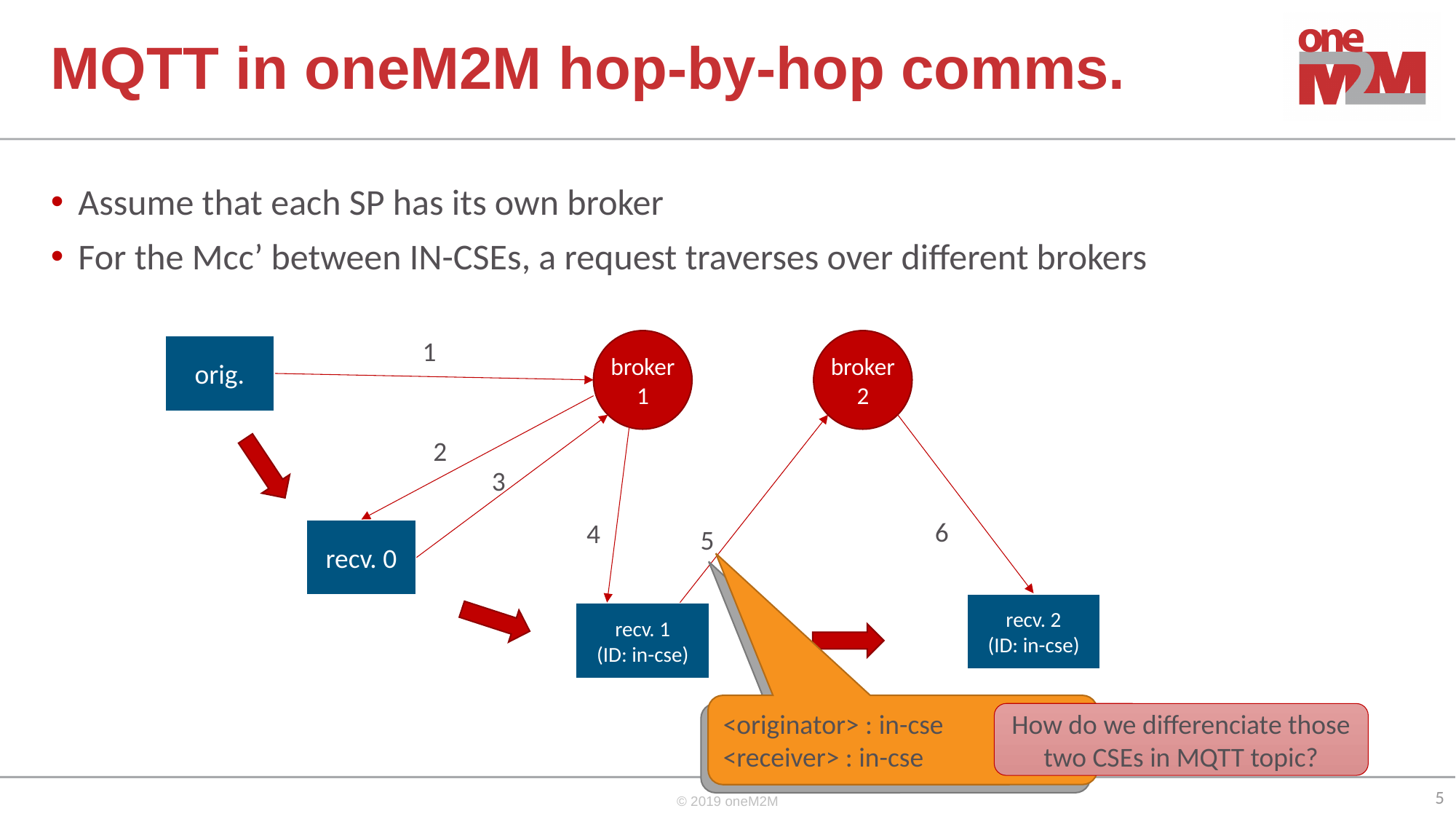

# MQTT in oneM2M hop-by-hop comms.
Assume that each SP has its own broker
For the Mcc’ between IN-CSEs, a request traverses over different brokers

1
broker
1
broker
2
orig.
2

3
6
4
5
recv. 0
recv. 2
(ID: in-cse)
recv. 1
(ID: in-cse)

<originator> : in-cse
<receiver> : in-cse
<originator> : //sp1.com/in-cse
<receiver> : //sp2.com/in-cse
How do we differenciate those two CSEs in MQTT topic?
5